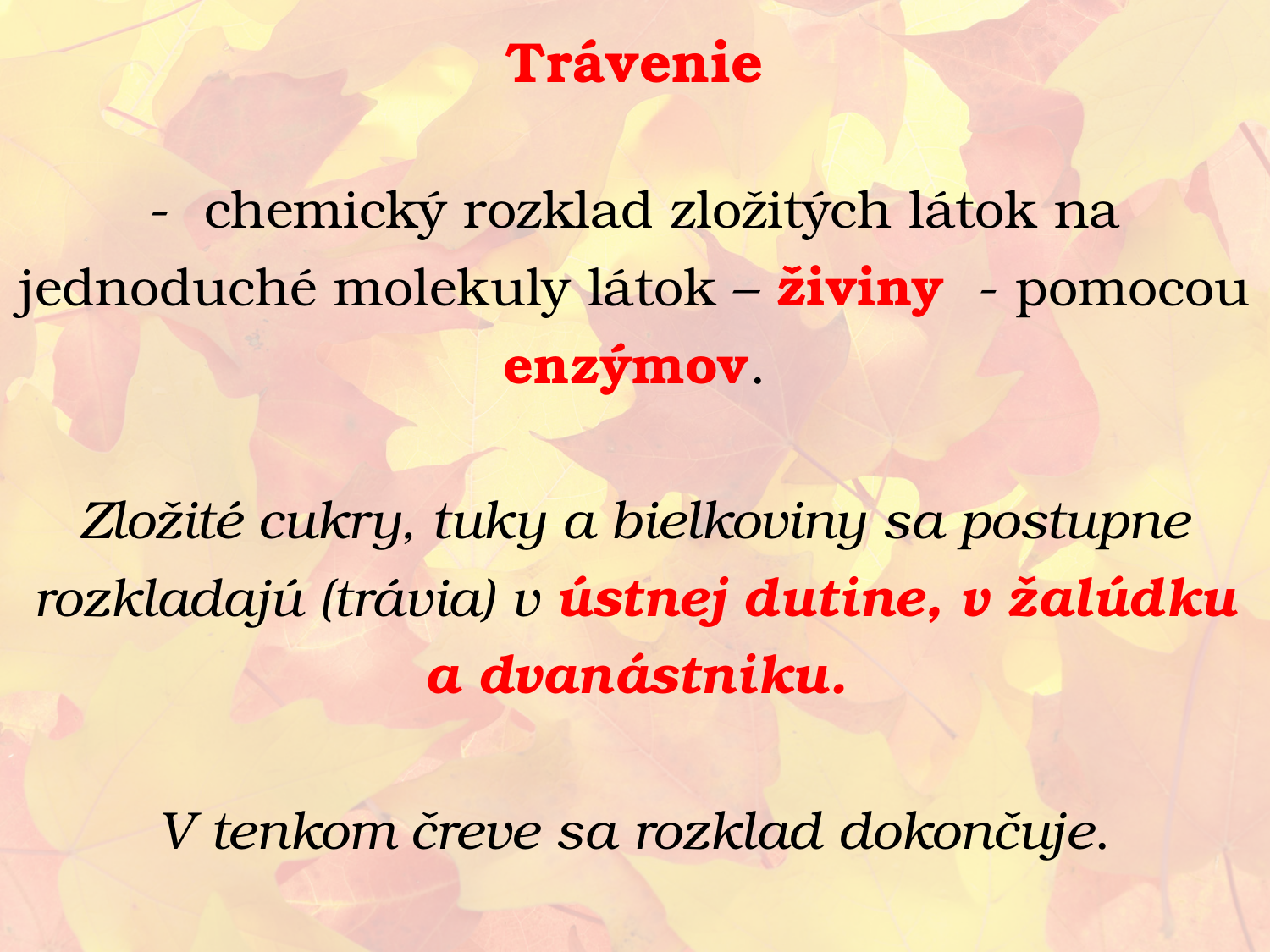

Trávenie

-  chemický rozklad zložitých látok na jednoduché molekuly látok – živiny  - pomocou enzýmov.

Zložité cukry, tuky a bielkoviny sa postupne rozkladajú (trávia) v ústnej dutine, v žalúdku a dvanástniku.

V tenkom čreve sa rozklad dokončuje.